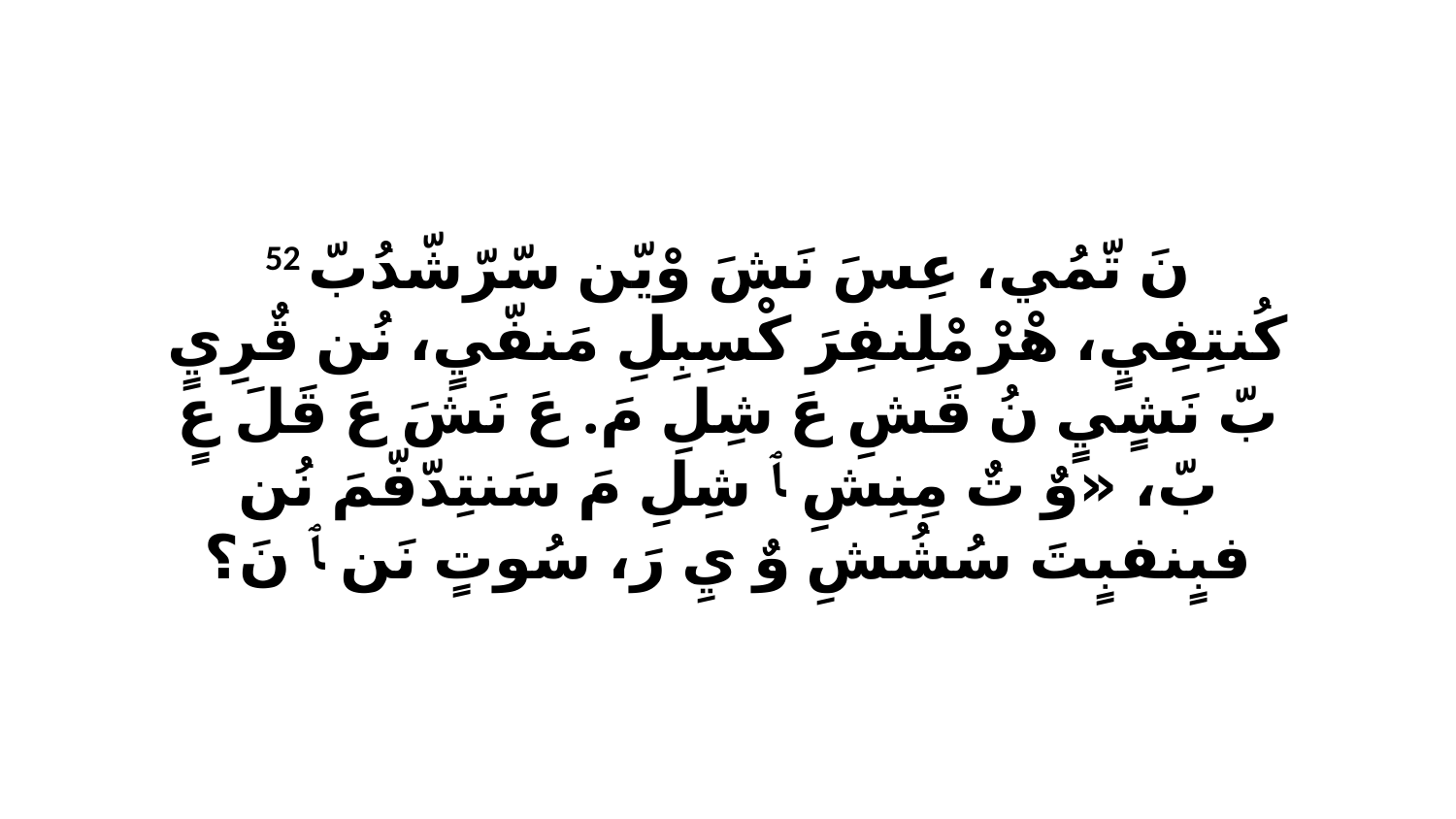

52 نَ تّمُي، عِسَ نَشَ وْيّن سّرّشّدُبّ كُنتِفِيٍ، هْرْ مْلِنفِرَ كْسِبِلِ مَنفّيٍ، نُن قٌرِيٍ بّ نَشٍيٍ نُ قَشِ عَ شِلِ مَ. عَ نَشَ عَ قَلَ عٍ بّ، «وٌ تٌ مِنِشِ ﭑ شِلِ مَ سَنتِدّفّمَ نُن فبٍنفبٍتَ سُشُشِ وٌ يِ رَ، سُوتٍ نَن ﭑ نَ؟